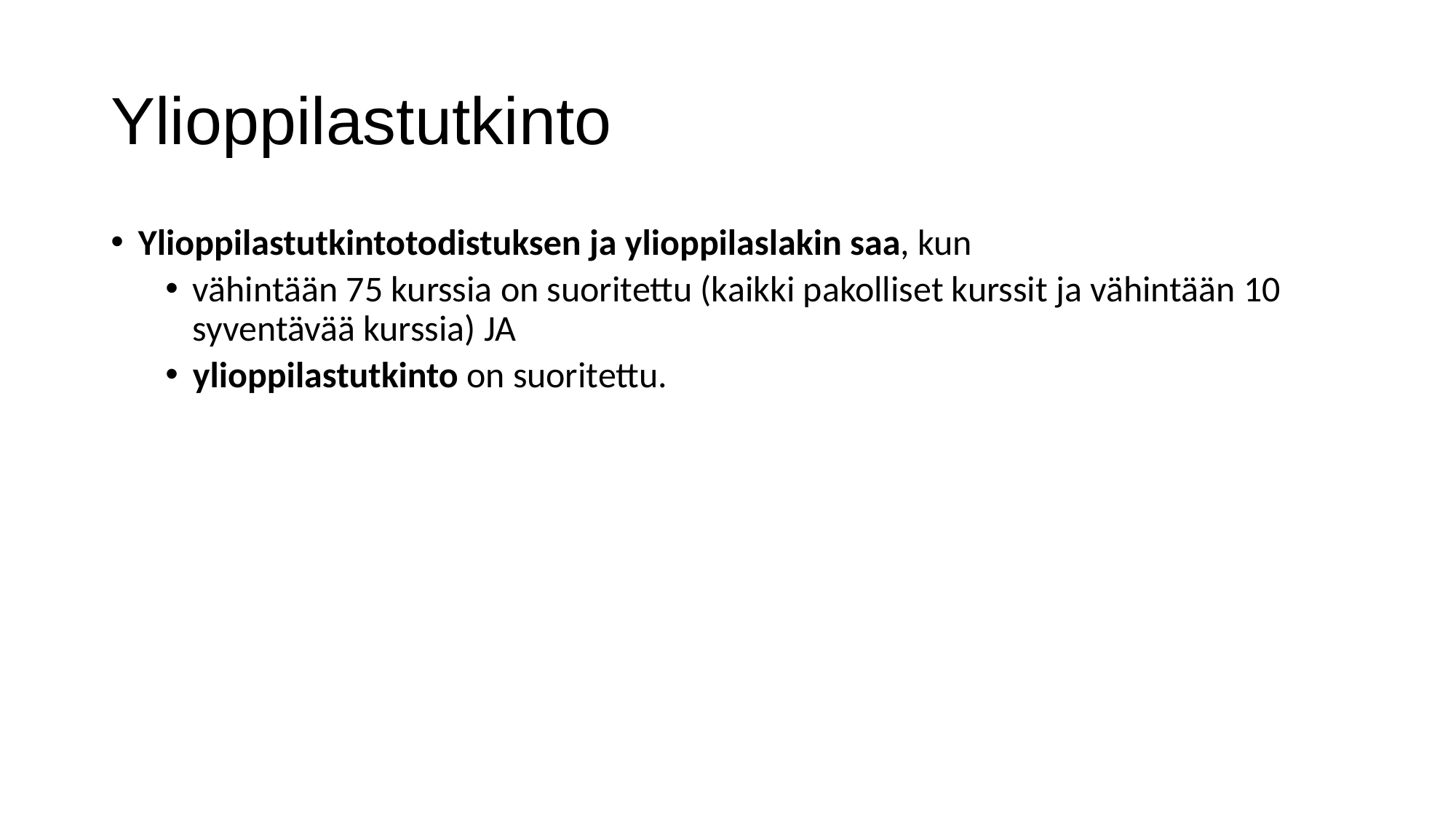

# Ylioppilastutkinto
Yli­op­pi­las­tut­kin­to­to­dis­tuk­sen ja yli­op­pi­las­la­kin saa, kun
vähintään 75 kurssia on suoritettu (kaik­ki pa­kol­li­set kurssit ja vähintään 10 syventävää kurssia) JA
yli­op­pi­las­tut­kin­to on suo­ri­tet­tu.